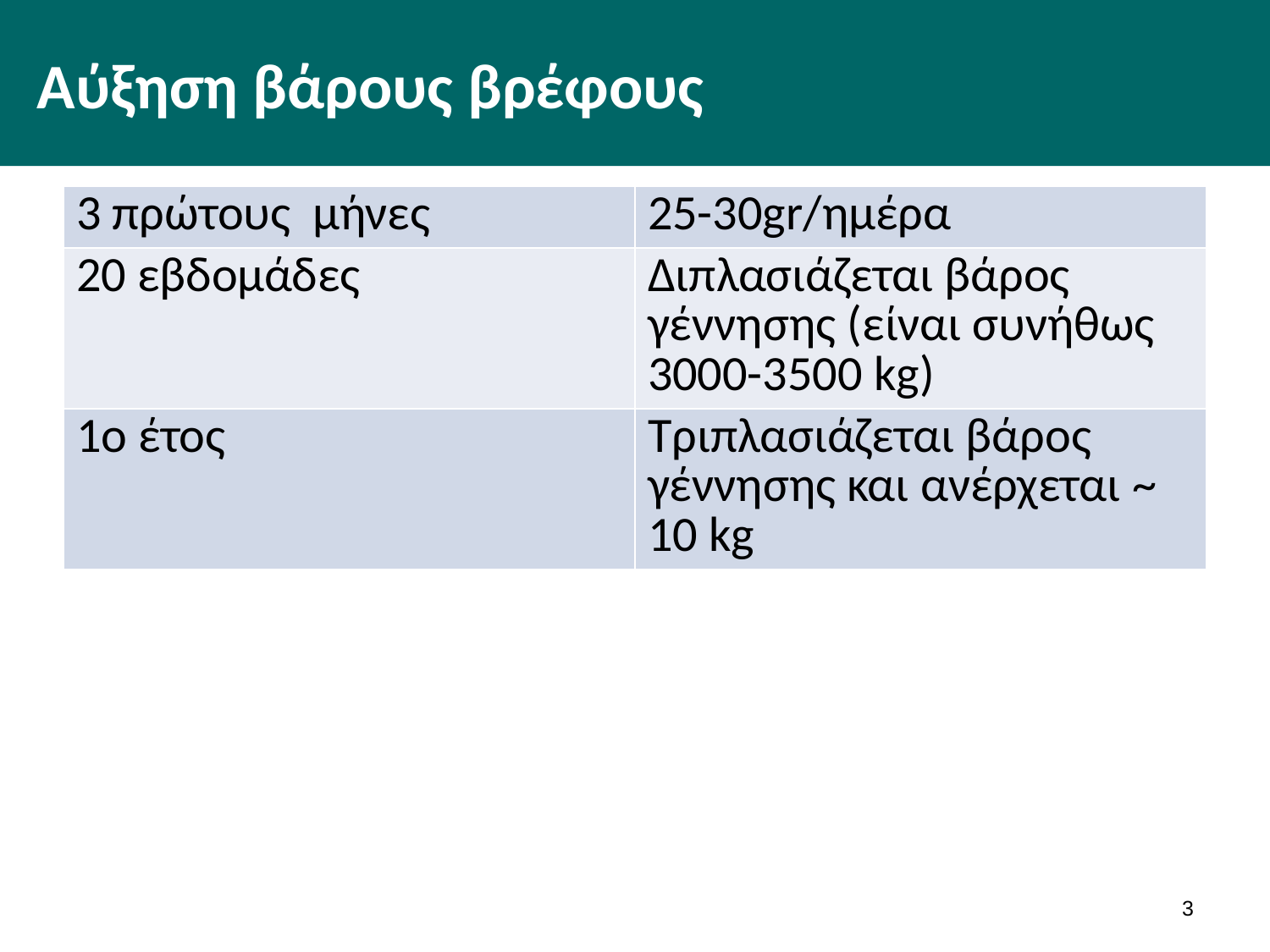

# Αύξηση βάρους βρέφους
| 3 πρώτους μήνες | 25-30gr/ημέρα |
| --- | --- |
| 20 εβδομάδες | Διπλασιάζεται βάρος γέννησης (είναι συνήθως 3000-3500 kg) |
| 1ο έτος | Τριπλασιάζεται βάρος γέννησης και ανέρχεται ~ 10 kg |
3